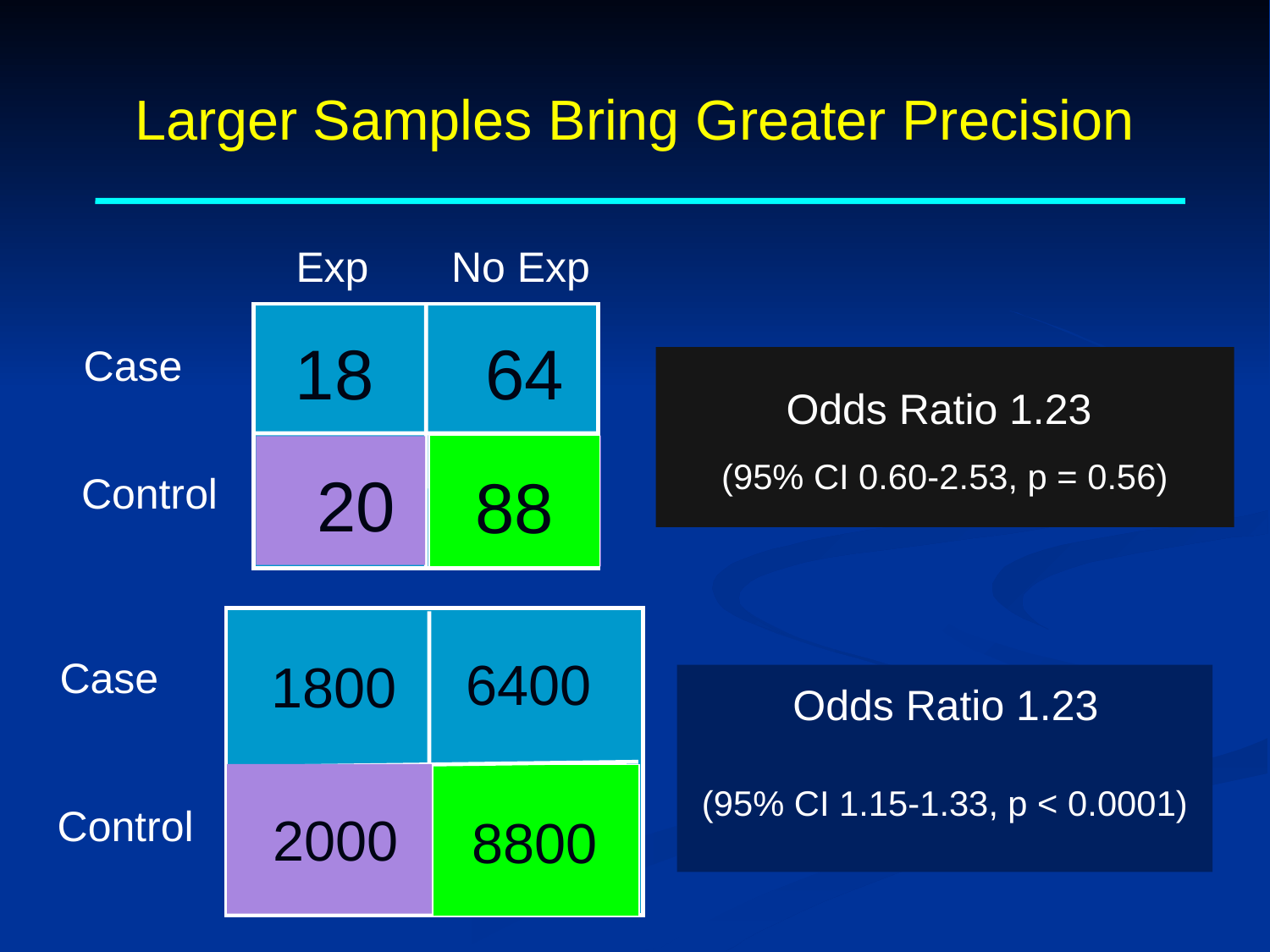

# Larger Samples Bring Greater Precision
Exp       No Exp

18
64
Case
20
88
Control

Odds Ratio 1.23

(95% CI 0.60-2.53, p = 0.56)

6400
    Case
1800
    Control
2000
8800

 Odds Ratio 1.23

(95% CI 1.15-1.33, p < 0.0001)